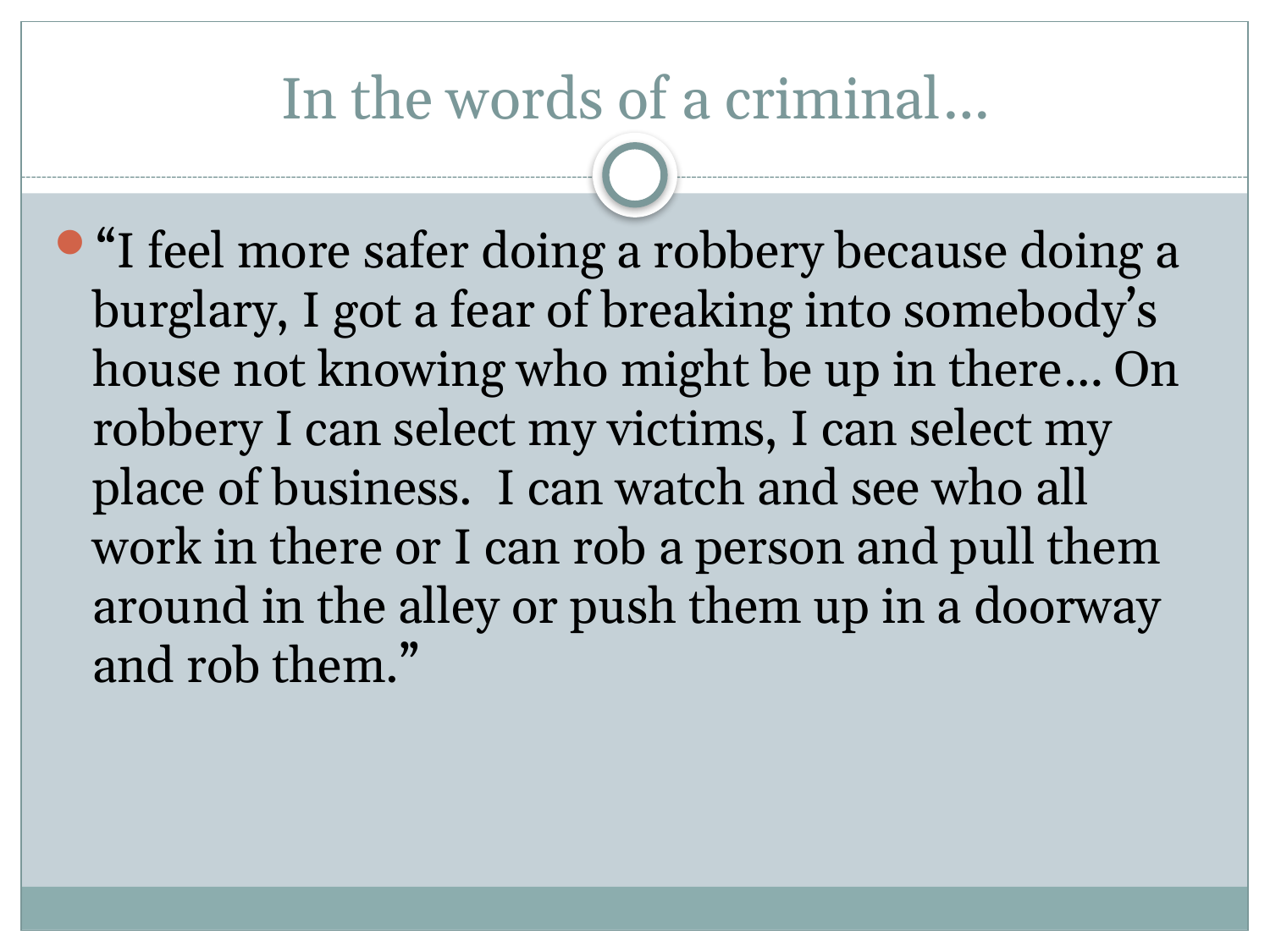

# In the words of a criminal…
“I feel more safer doing a robbery because doing a burglary, I got a fear of breaking into somebody’s house not knowing who might be up in there… On robbery I can select my victims, I can select my place of business.  I can watch and see who all work in there or I can rob a person and pull them around in the alley or push them up in a doorway and rob them.”